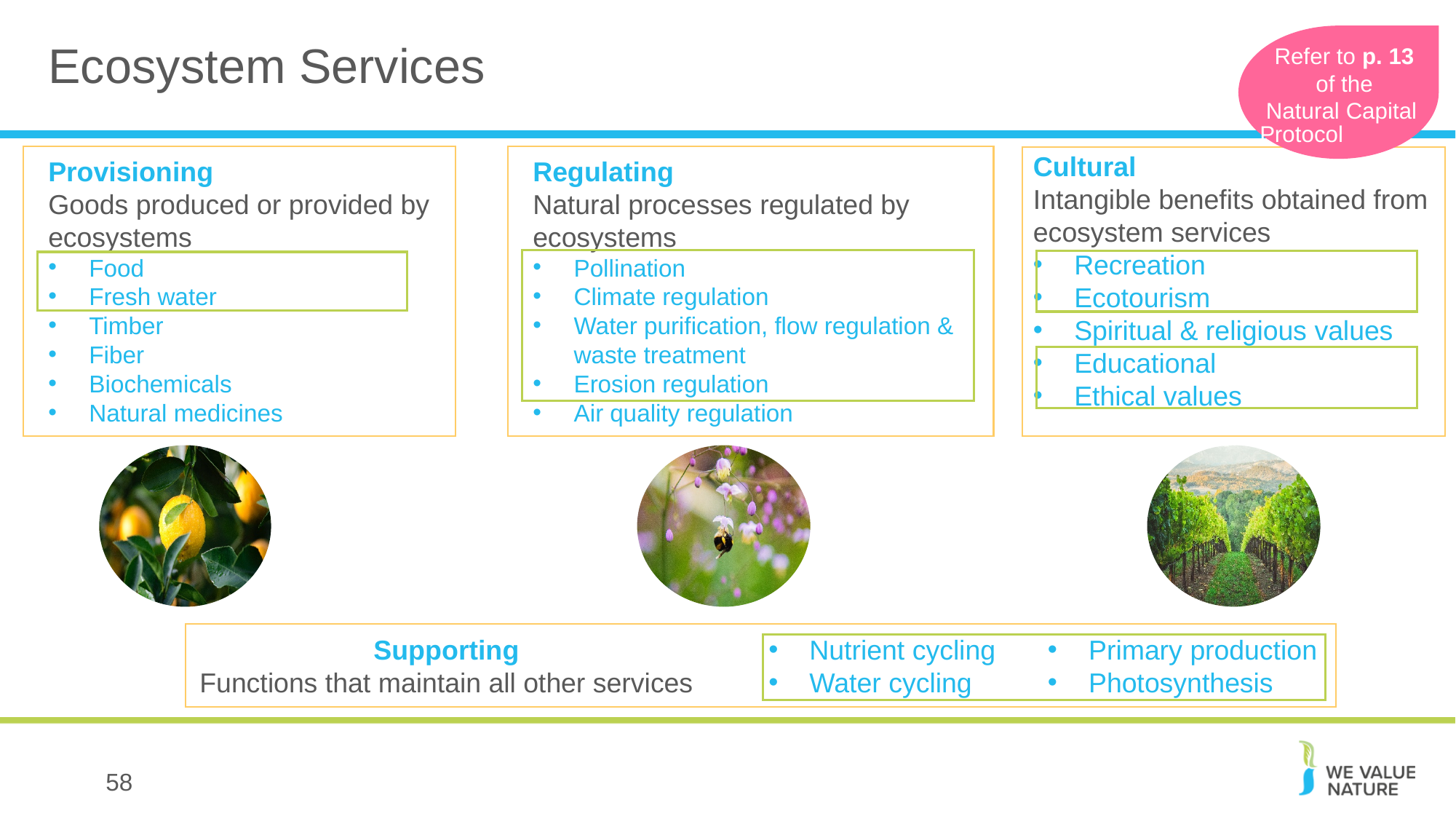

Ecosystem Services

Refer to p. 13
of the Natural Capital Protocol
Refer to p. 6 of your workbook
Cultural
Intangible benefits obtained from ecosystem services
Recreation
Ecotourism
Spiritual & religious values
Educational
Ethical values

Provisioning
Goods produced or provided by ecosystems
Food
Fresh water
Timber
Fiber
Biochemicals
Natural medicines

Regulating
Natural processes regulated by ecosystems
Pollination
Climate regulation
Water purification, flow regulation & waste treatment
Erosion regulation
Air quality regulation

Supporting
Functions that maintain all other services
Nutrient cycling
Water cycling
Primary production
Photosynthesis

58